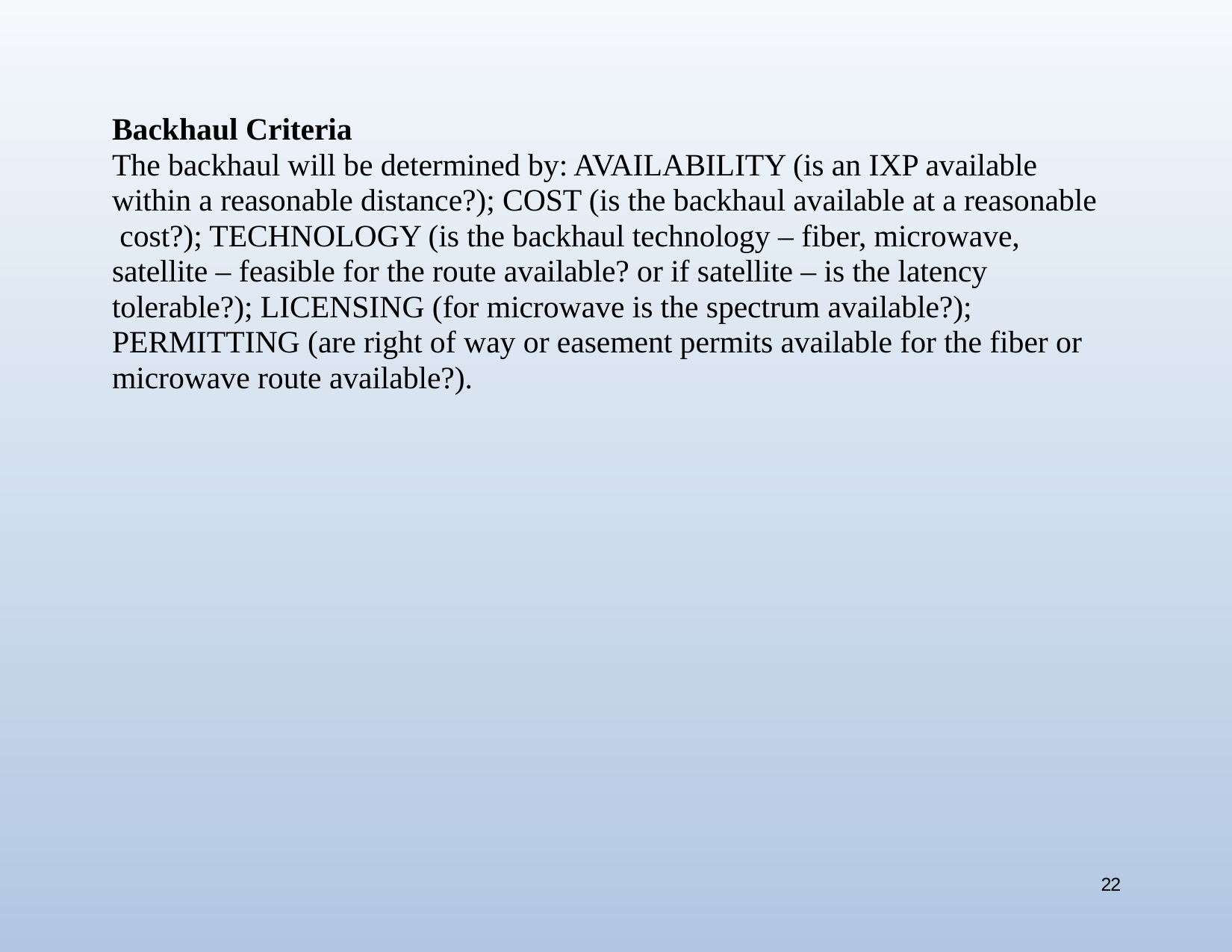

Backhaul Criteria
The backhaul will be determined by: AVAILABILITY (is an IXP available  within a reasonable distance?); COST (is the backhaul available at a reasonable  cost?); TECHNOLOGY (is the backhaul technology – fiber, microwave,  satellite – feasible for the route available? or if satellite – is the latency  tolerable?); LICENSING (for microwave is the spectrum available?);  PERMITTING (are right of way or easement permits available for the fiber or  microwave route available?).
22